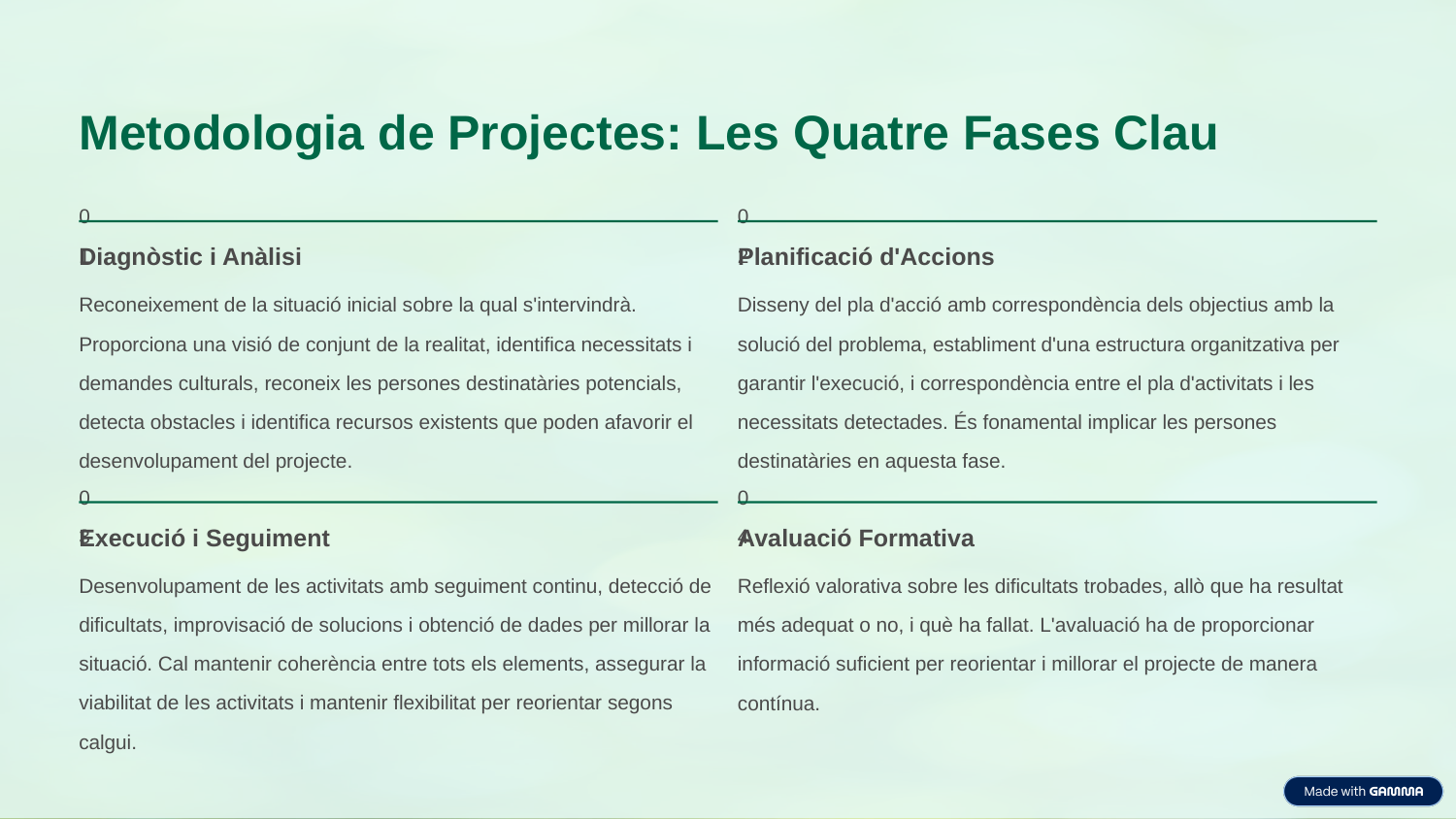

Metodologia de Projectes: Les Quatre Fases Clau
01
02

Diagnòstic i Anàlisi
Planificació d'Accions
Reconeixement de la situació inicial sobre la qual s'intervindrà. Proporciona una visió de conjunt de la realitat, identifica necessitats i demandes culturals, reconeix les persones destinatàries potencials, detecta obstacles i identifica recursos existents que poden afavorir el desenvolupament del projecte.
Disseny del pla d'acció amb correspondència dels objectius amb la solució del problema, establiment d'una estructura organitzativa per garantir l'execució, i correspondència entre el pla d'activitats i les necessitats detectades. És fonamental implicar les persones destinatàries en aquesta fase.
03
04

Execució i Seguiment
Avaluació Formativa
Desenvolupament de les activitats amb seguiment continu, detecció de dificultats, improvisació de solucions i obtenció de dades per millorar la situació. Cal mantenir coherència entre tots els elements, assegurar la viabilitat de les activitats i mantenir flexibilitat per reorientar segons calgui.
Reflexió valorativa sobre les dificultats trobades, allò que ha resultat més adequat o no, i què ha fallat. L'avaluació ha de proporcionar informació suficient per reorientar i millorar el projecte de manera contínua.